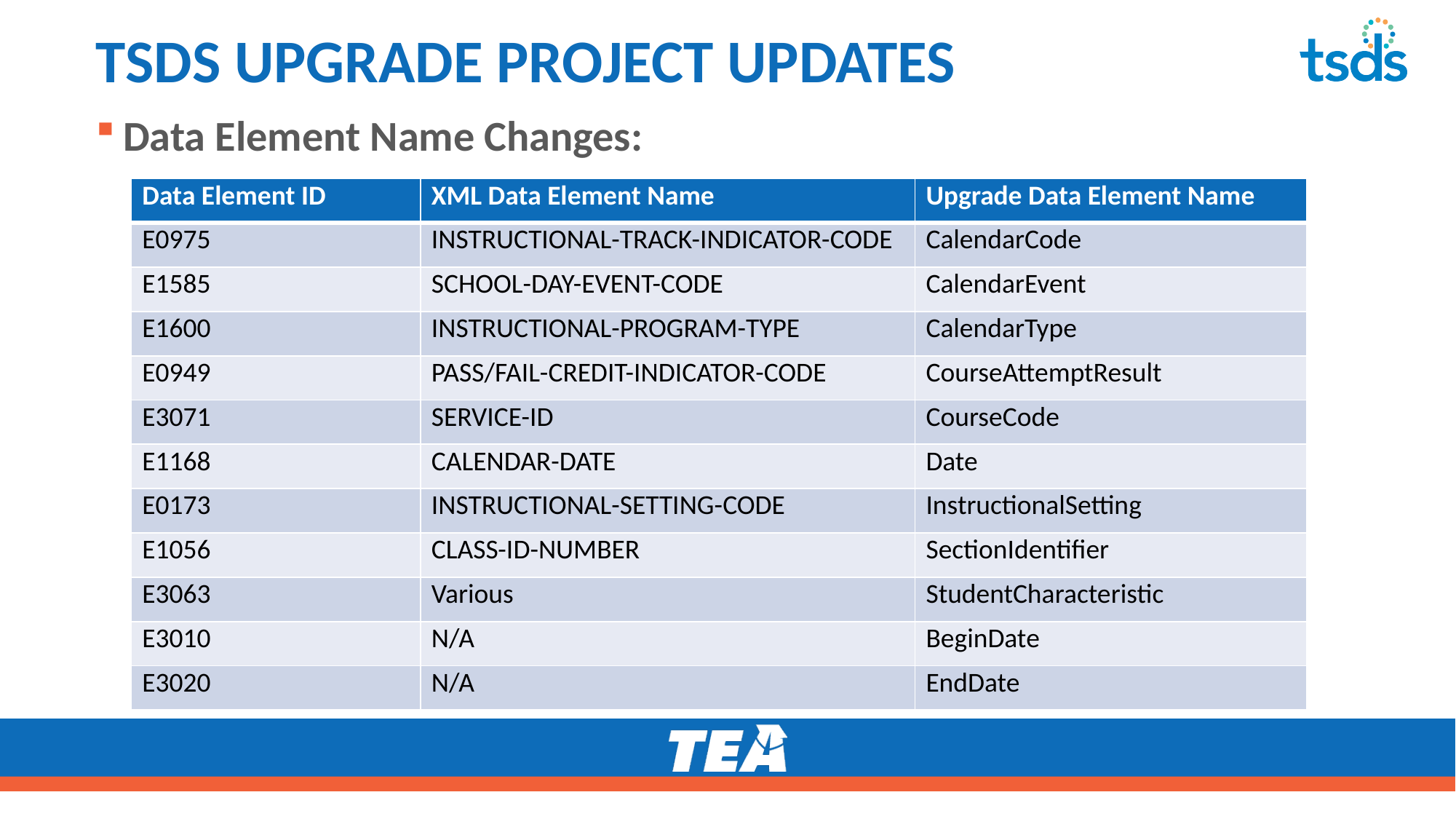

# TSDS UPGRADE PROJECT UPDATES
Data Element Name Changes:
| Data Element ID | XML Data Element Name | Upgrade Data Element Name |
| --- | --- | --- |
| E0975 | INSTRUCTIONAL-TRACK-INDICATOR-CODE | CalendarCode |
| E1585 | SCHOOL-DAY-EVENT-CODE | CalendarEvent |
| E1600 | INSTRUCTIONAL-PROGRAM-TYPE | CalendarType |
| E0949 | PASS/FAIL-CREDIT-INDICATOR-CODE | CourseAttemptResult |
| E3071 | SERVICE-ID | CourseCode |
| E1168 | CALENDAR-DATE | Date |
| E0173 | INSTRUCTIONAL-SETTING-CODE | InstructionalSetting |
| E1056 | CLASS-ID-NUMBER | SectionIdentifier |
| E3063 | Various | StudentCharacteristic |
| E3010 | N/A | BeginDate |
| E3020 | N/A | EndDate |